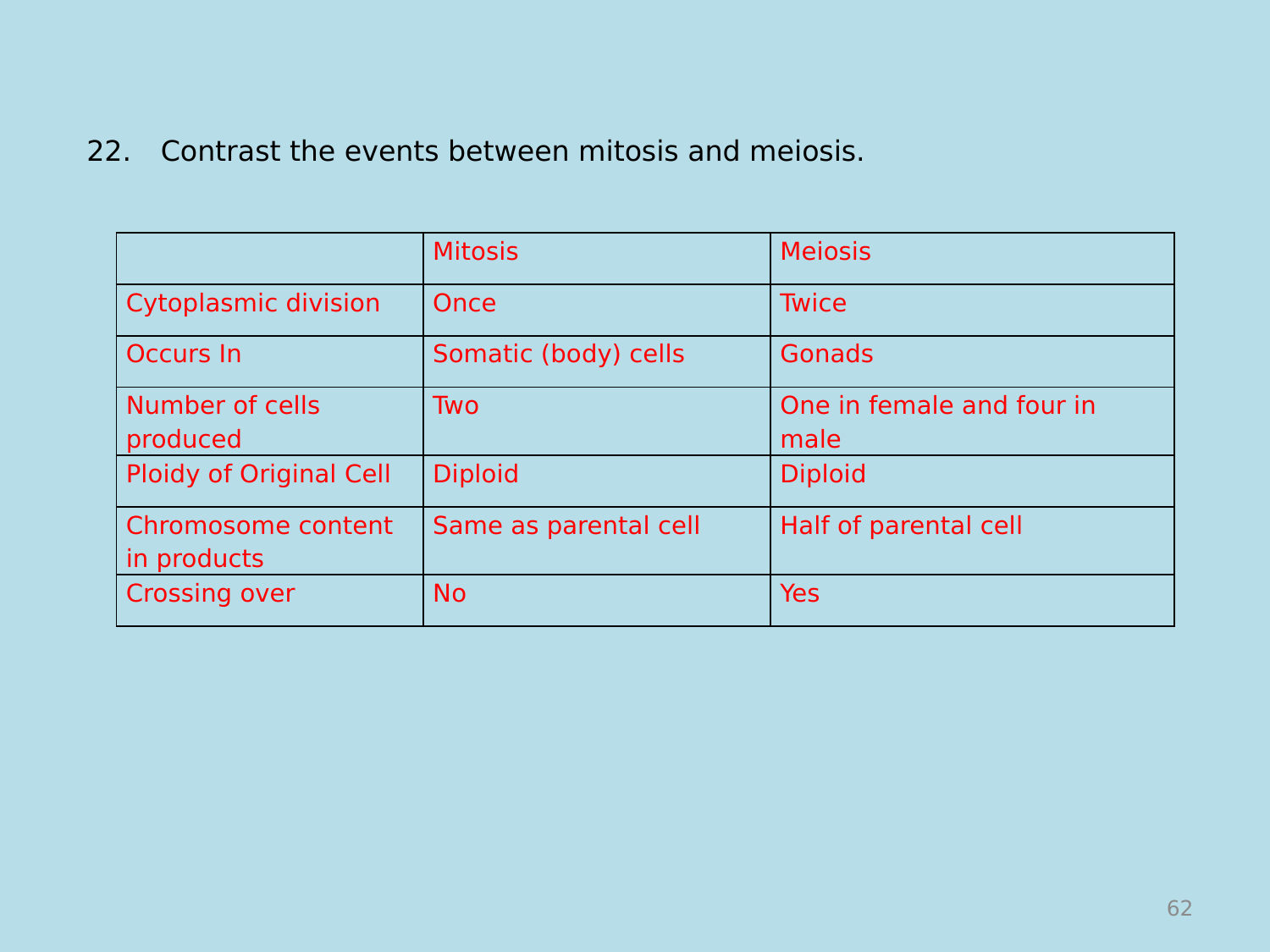

22.	Contrast the events between mitosis and meiosis.
|  | Mitosis | Meiosis |
| --- | --- | --- |
| Cytoplasmic division | Once | Twice |
| Occurs In | Somatic (body) cells | Gonads |
| Number of cells produced | Two | One in female and four in male |
| Ploidy of Original Cell | Diploid | Diploid |
| Chromosome content in products | Same as parental cell | Half of parental cell |
| Crossing over | No | Yes |
62